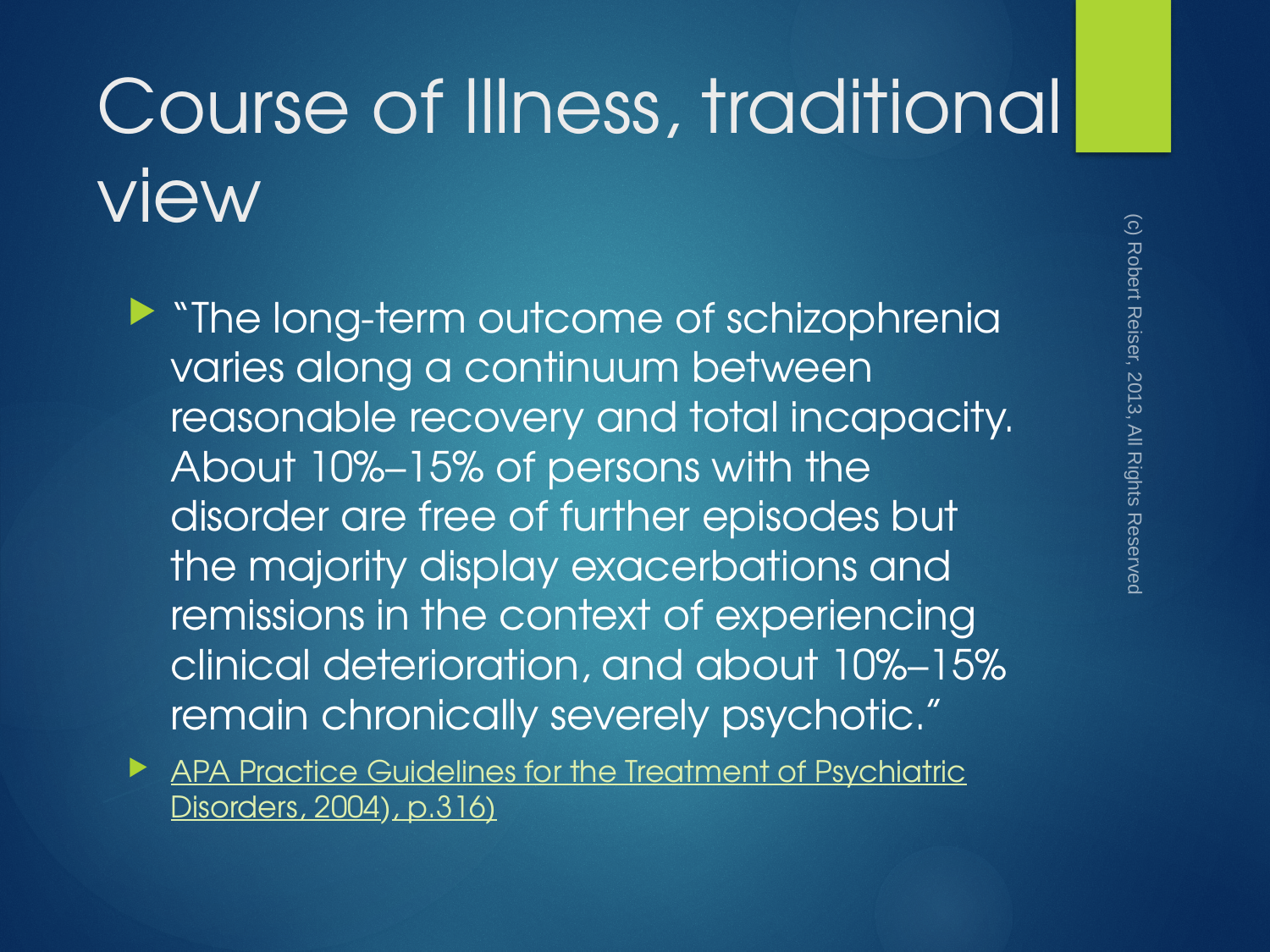

# Course of Illness, traditional view
“The long-term outcome of schizophrenia varies along a continuum between reasonable recovery and total incapacity. About 10%–15% of persons with the disorder are free of further episodes but the majority display exacerbations and remissions in the context of experiencing clinical deterioration, and about 10%–15% remain chronically severely psychotic.”
APA Practice Guidelines for the Treatment of Psychiatric Disorders, 2004), p.316)

(c) Robert Reiser, 2013, All Rights Reserved